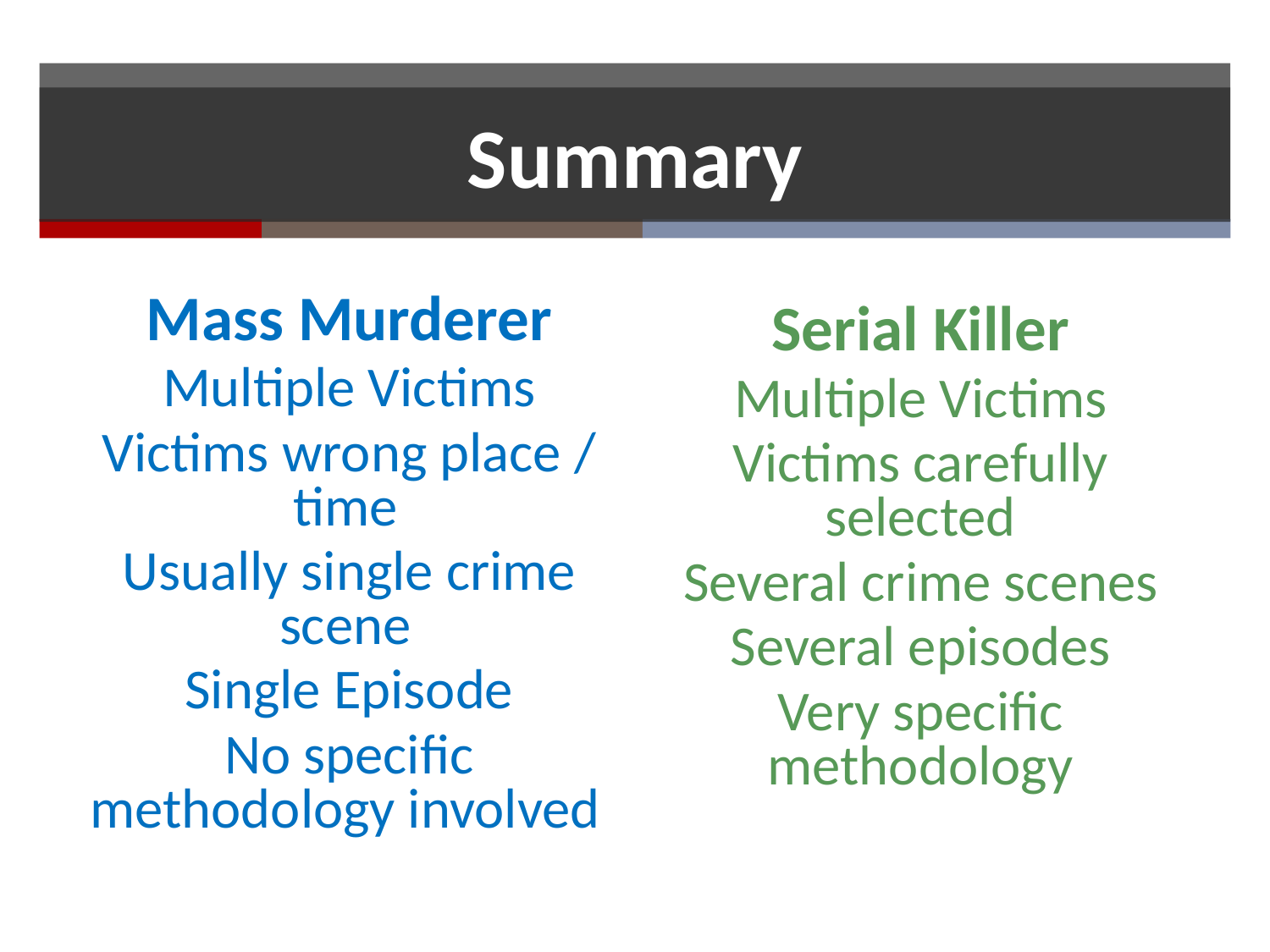

# Summary
Mass Murderer
Multiple Victims
Victims wrong place / time
Usually single crime scene
Single Episode
No specific methodology involved

Serial Killer
Multiple Victims
Victims carefully selected
Several crime scenes
Several episodes
Very specific methodology